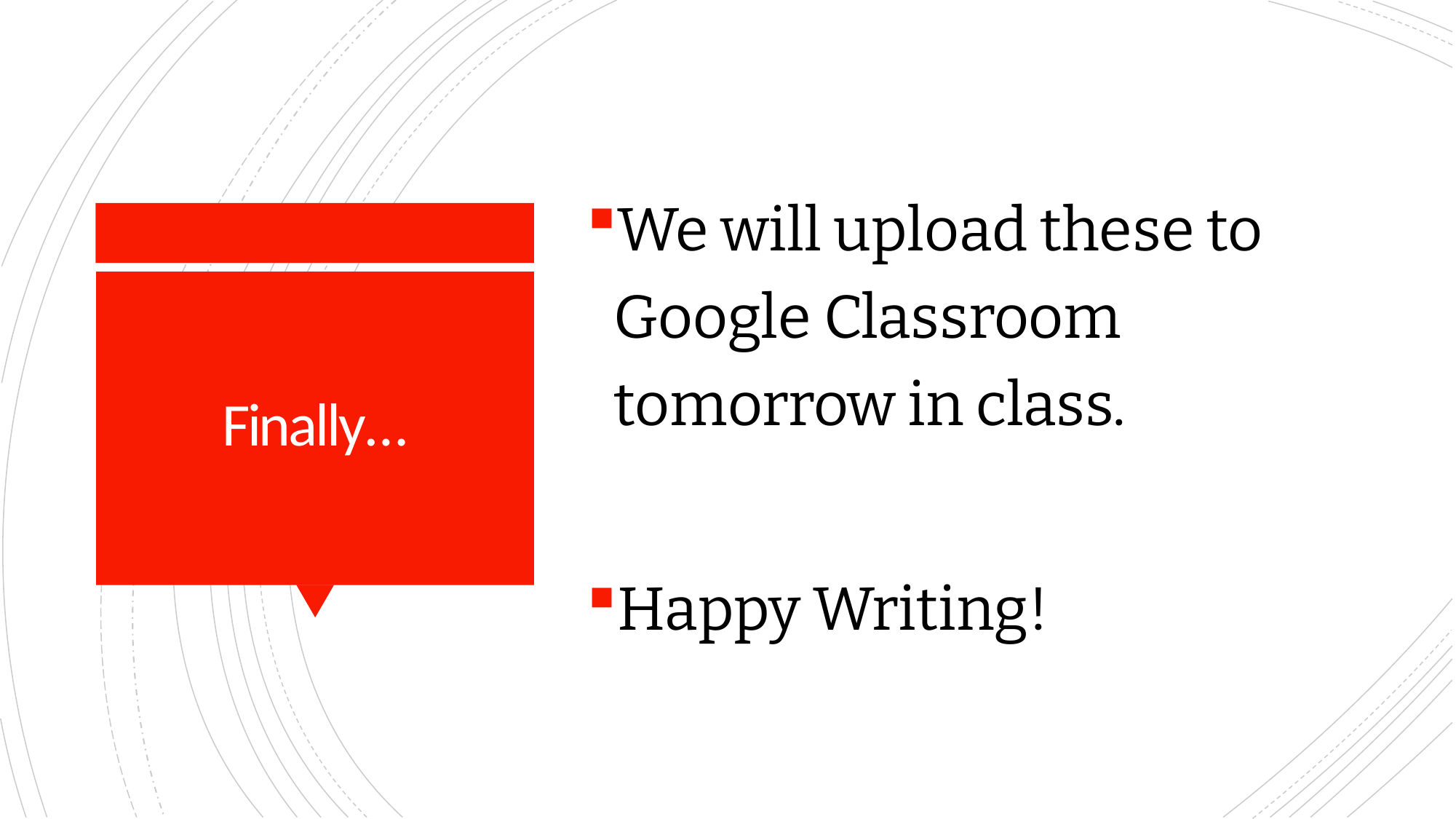

We will upload these to Google Classroom tomorrow in class.

Happy Writing!
# Finally…